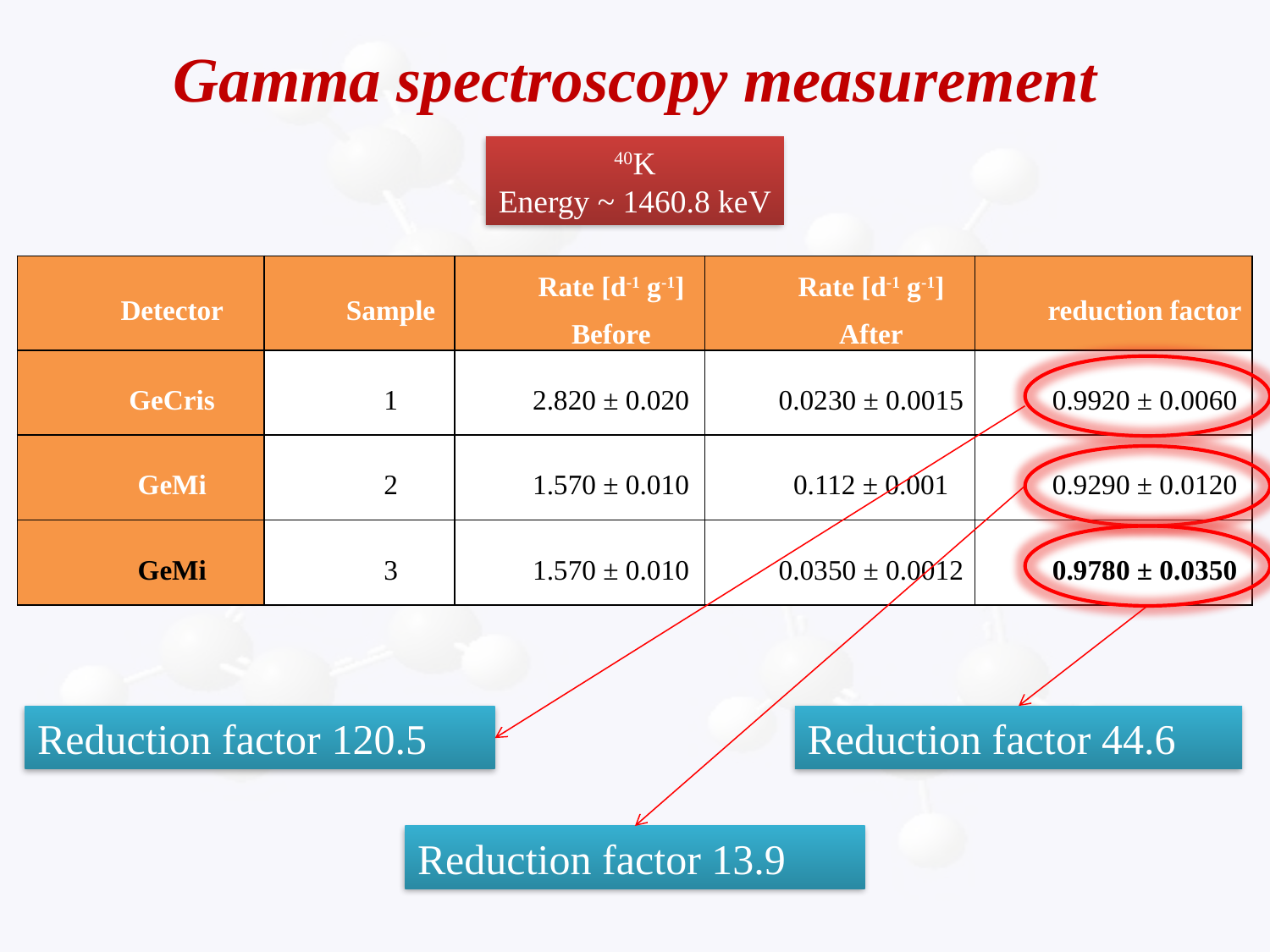

# Gamma spectroscopy measurement
40K
Energy ~ 1460.8 keV
| Detector | Sample | Rate [d-1 g-1] Before | Rate [d-1 g-1] After | reduction factor |
| --- | --- | --- | --- | --- |
| GeCris | 1 | 2.820 ± 0.020 | 0.0230 ± 0.0015 | 0.9920 ± 0.0060 |
| GeMi | 2 | 1.570 ± 0.010 | 0.112 ± 0.001 | 0.9290 ± 0.0120 |
| GeMi | 3 | 1.570 ± 0.010 | 0.0350 ± 0.0012 | 0.9780 ± 0.0350 |

Reduction factor 120.5
Reduction factor 44.6
Reduction factor 13.9